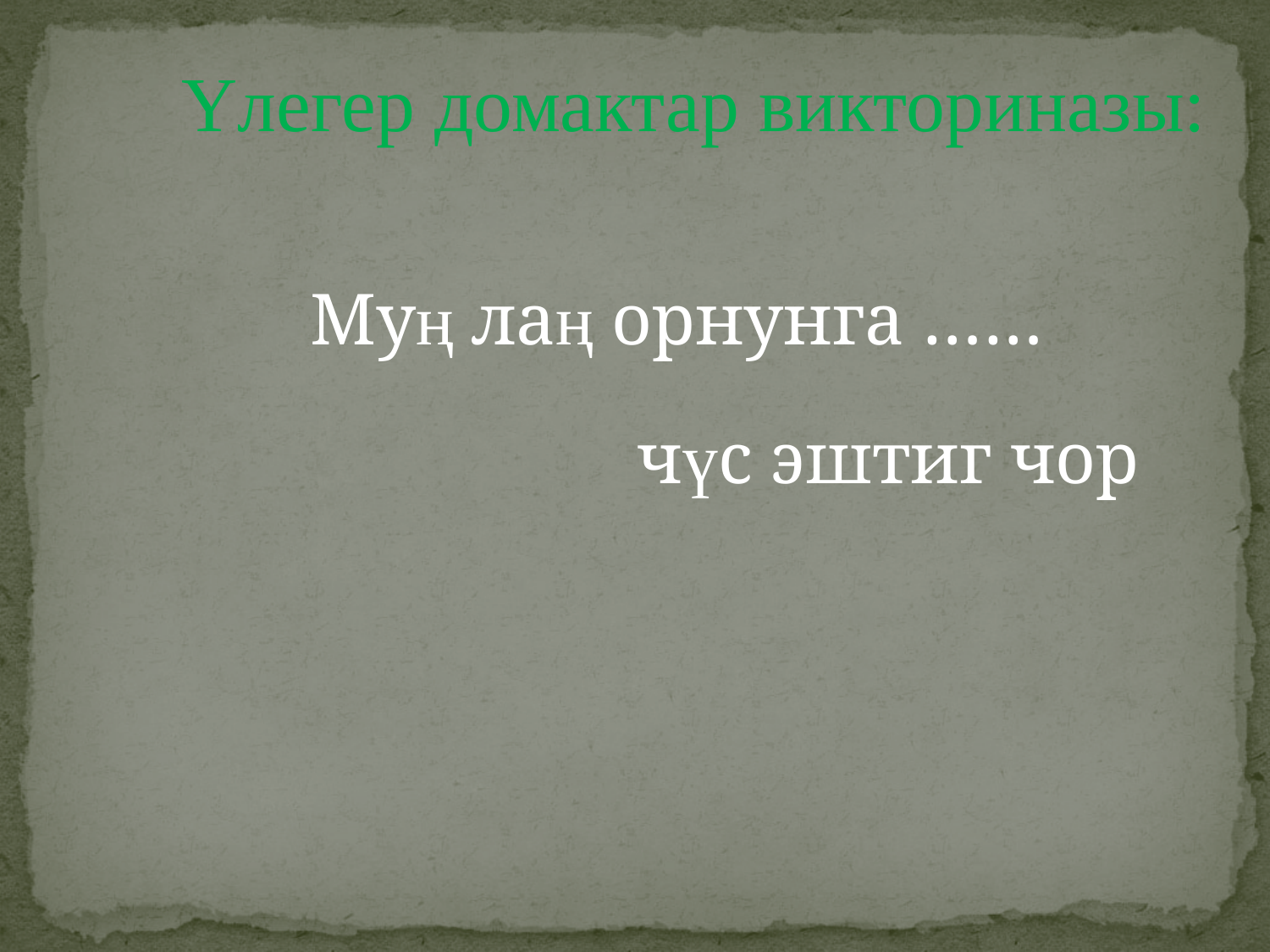

Үлегер домактар викториназы:
Муң лаң орнунга ……
чүс эштиг чор